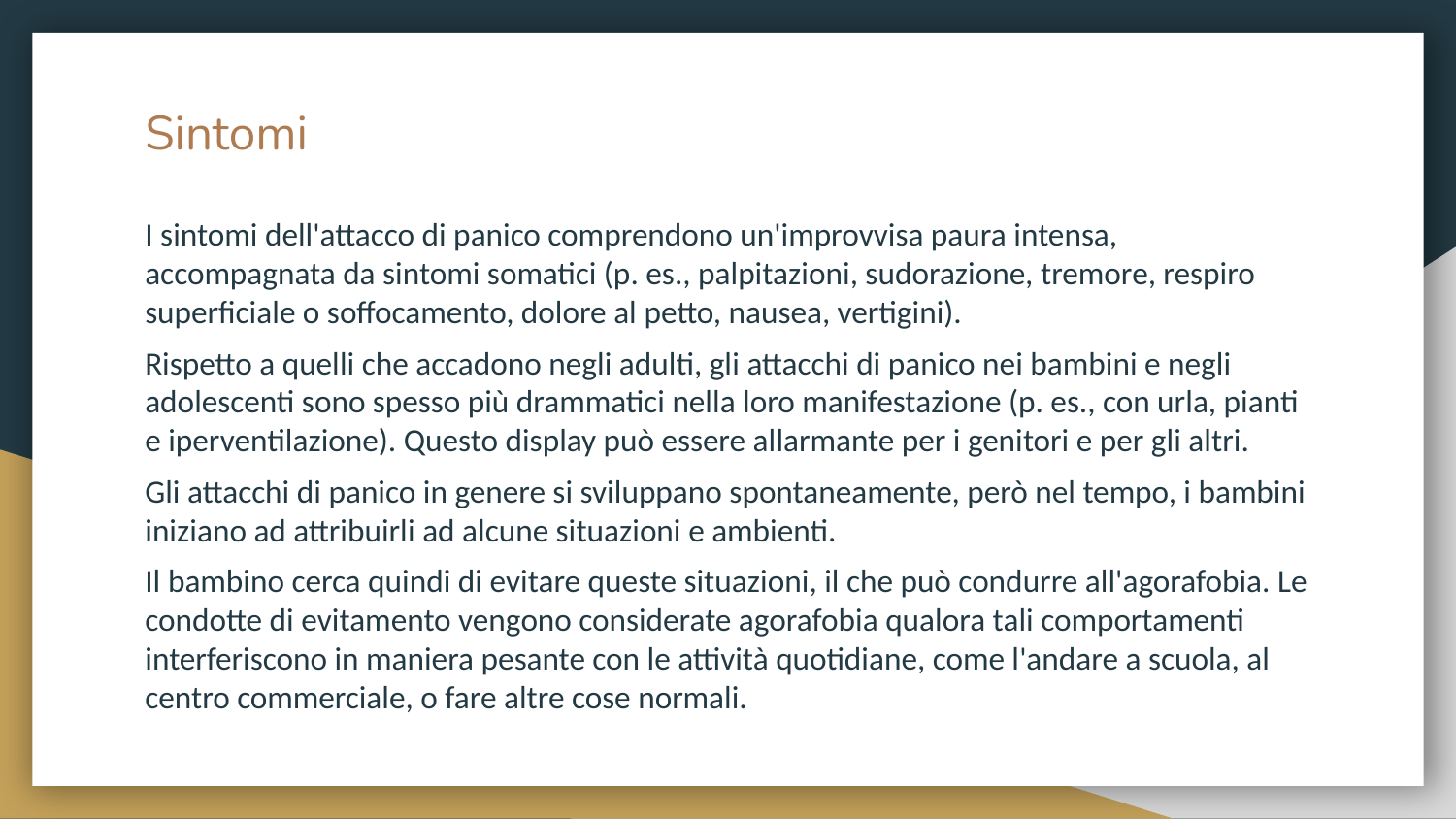

# Sintomi
I sintomi dell'attacco di panico comprendono un'improvvisa paura intensa, accompagnata da sintomi somatici (p. es., palpitazioni, sudorazione, tremore, respiro superficiale o soffocamento, dolore al petto, nausea, vertigini).
Rispetto a quelli che accadono negli adulti, gli attacchi di panico nei bambini e negli adolescenti sono spesso più drammatici nella loro manifestazione (p. es., con urla, pianti e iperventilazione). Questo display può essere allarmante per i genitori e per gli altri.
Gli attacchi di panico in genere si sviluppano spontaneamente, però nel tempo, i bambini iniziano ad attribuirli ad alcune situazioni e ambienti.
Il bambino cerca quindi di evitare queste situazioni, il che può condurre all'agorafobia. Le condotte di evitamento vengono considerate agorafobia qualora tali comportamenti interferiscono in maniera pesante con le attività quotidiane, come l'andare a scuola, al centro commerciale, o fare altre cose normali.